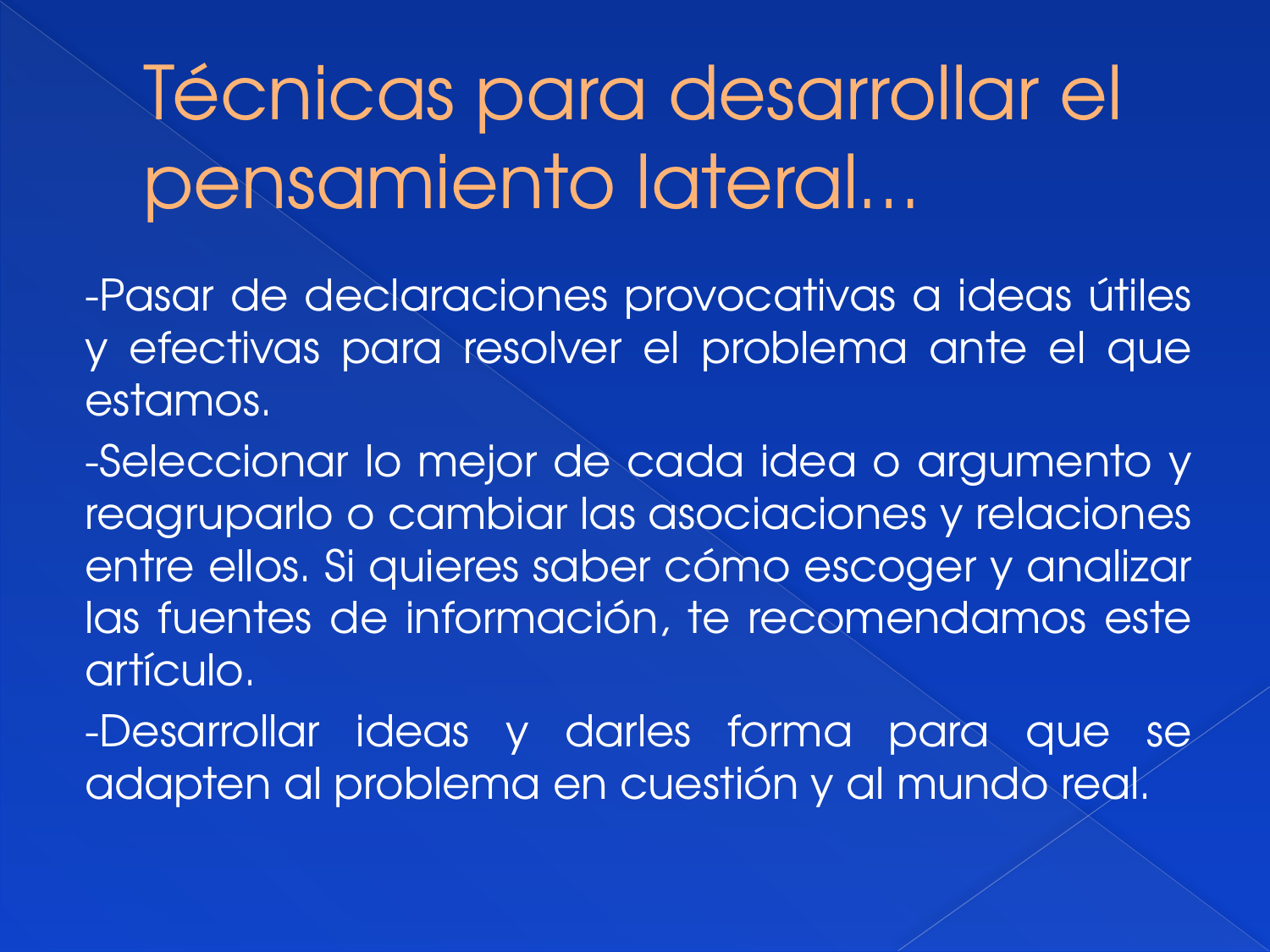

# Técnicas para desarrollar el pensamiento lateral…
-Pasar de declaraciones provocativas a ideas útiles y efectivas para resolver el problema ante el que estamos.
-Seleccionar lo mejor de cada idea o argumento y reagruparlo o cambiar las asociaciones y relaciones entre ellos. Si quieres saber cómo escoger y analizar las fuentes de información, te recomendamos este artículo.
-Desarrollar ideas y darles forma para que se adapten al problema en cuestión y al mundo real.